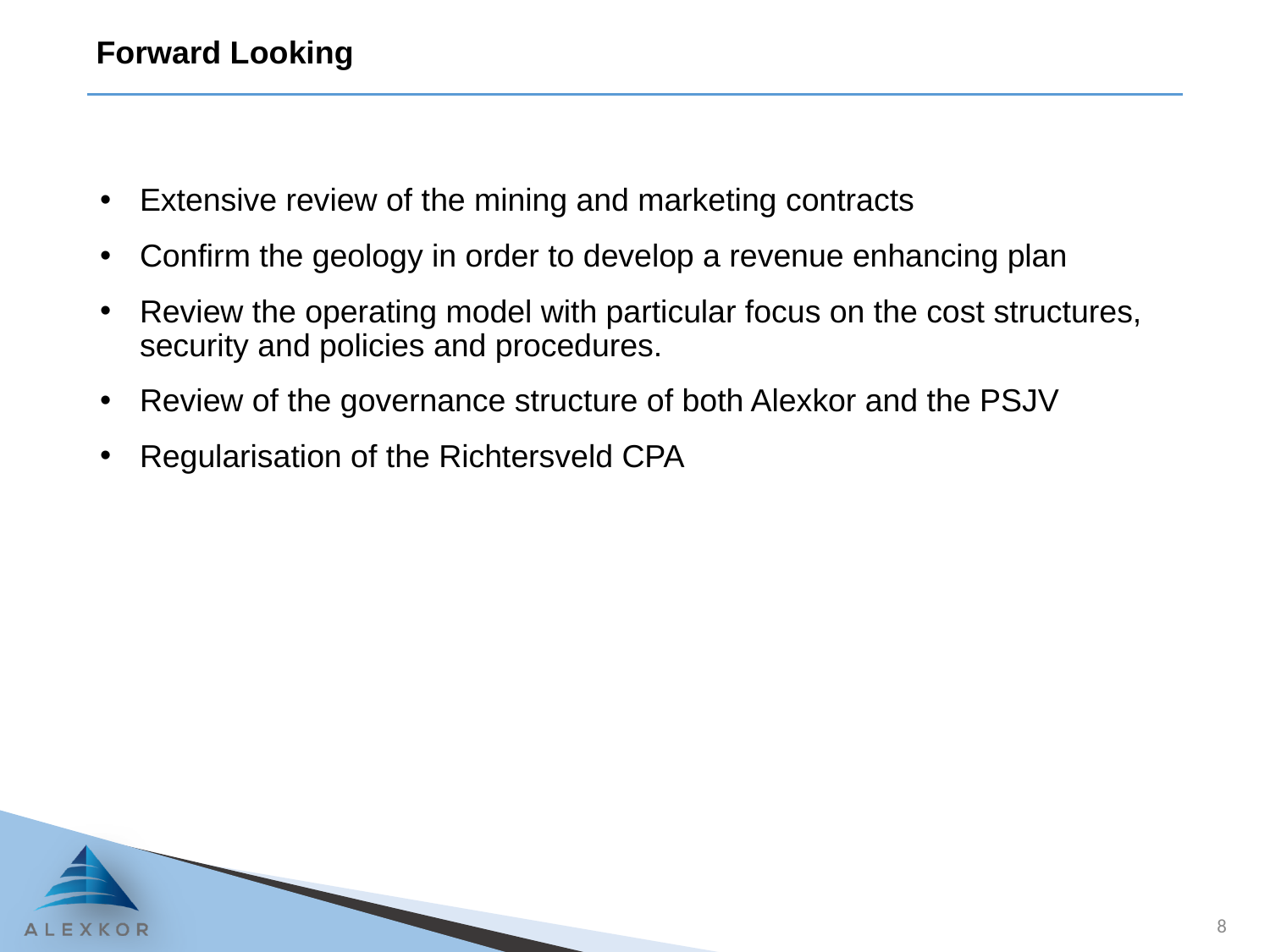

# Forward Looking

Extensive review of the mining and marketing contracts
Confirm the geology in order to develop a revenue enhancing plan
Review the operating model with particular focus on the cost structures, security and policies and procedures.
Review of the governance structure of both Alexkor and the PSJV
Regularisation of the Richtersveld CPA

8